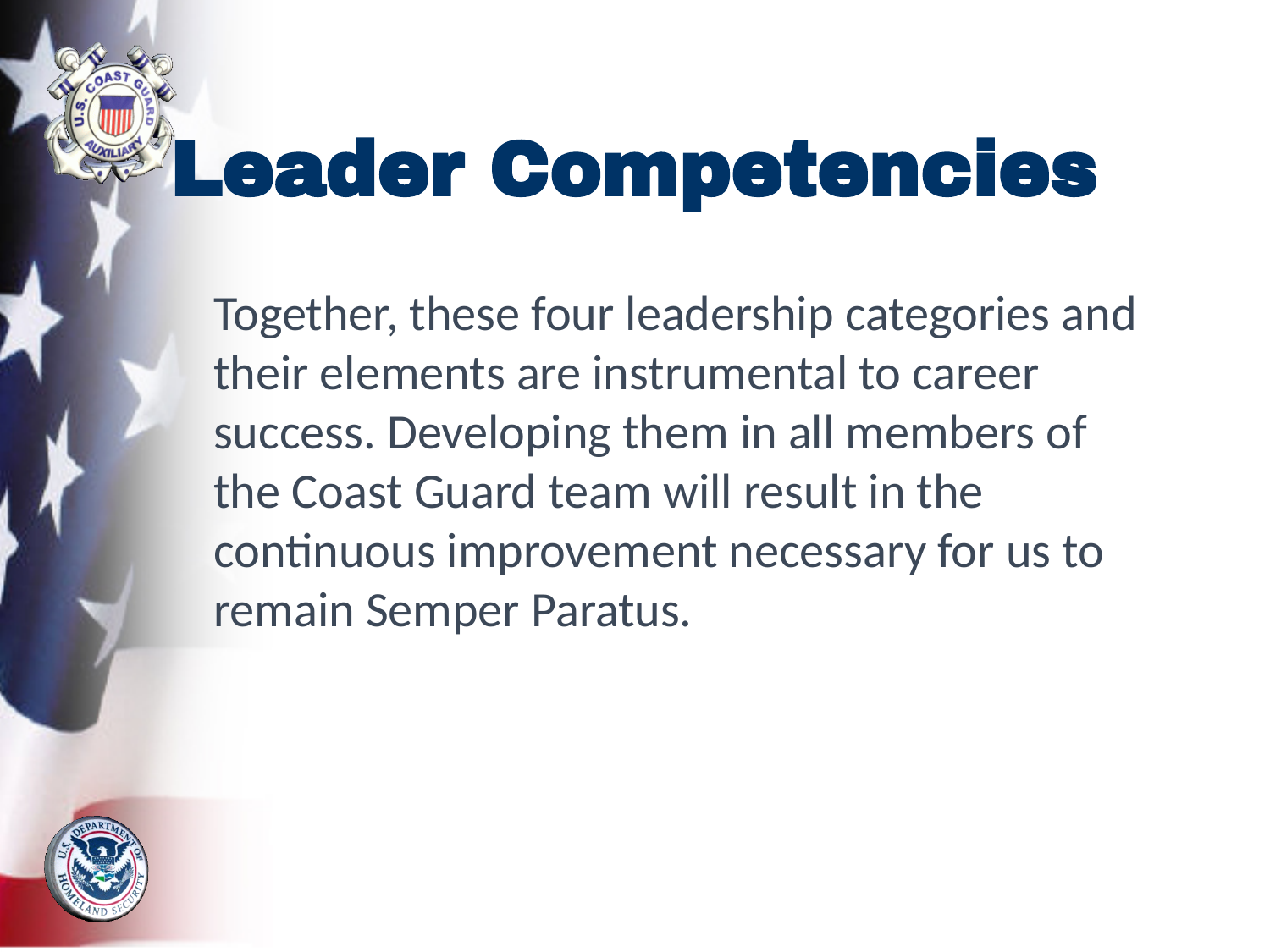

# Leader Competencies
Together, these four leadership categories and their elements are instrumental to career success. Developing them in all members of the Coast Guard team will result in the continuous improvement necessary for us to remain Semper Paratus.